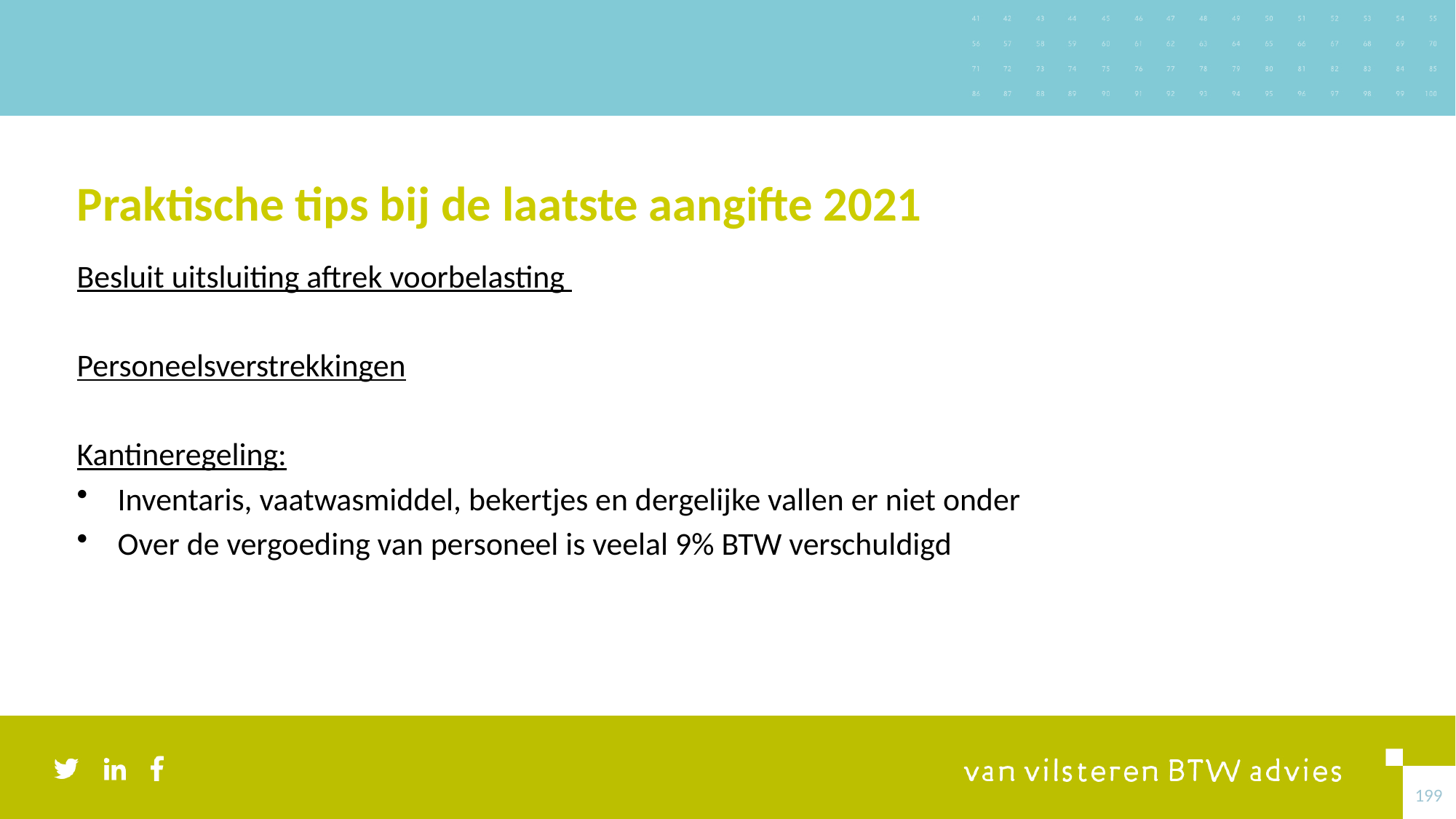

# Praktische tips bij de laatste aangifte 2021
Besluit uitsluiting aftrek voorbelasting

Personeelsverstrekkingen

Kantineregeling:
Inventaris, vaatwasmiddel, bekertjes en dergelijke vallen er niet onder
Over de vergoeding van personeel is veelal 9% BTW verschuldigd